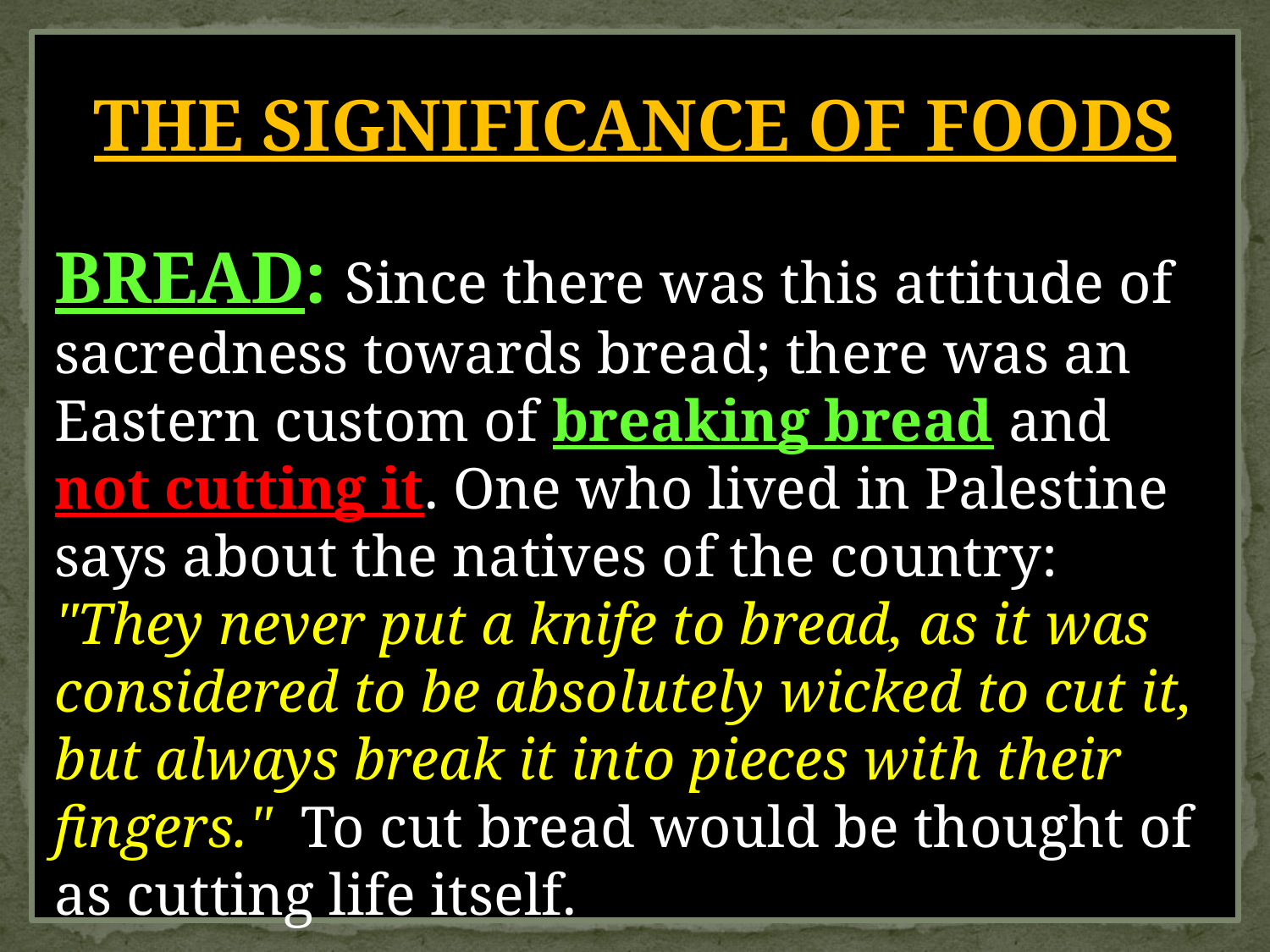

THE SIGNIFICANCE OF FOODS

BREAD: Since there was this attitude of sacredness towards bread; there was an Eastern custom of breaking bread and not cutting it. One who lived in Palestine says about the natives of the country: "They never put a knife to bread, as it was considered to be absolutely wicked to cut it, but always break it into pieces with their fingers."  To cut bread would be thought of as cutting life itself.